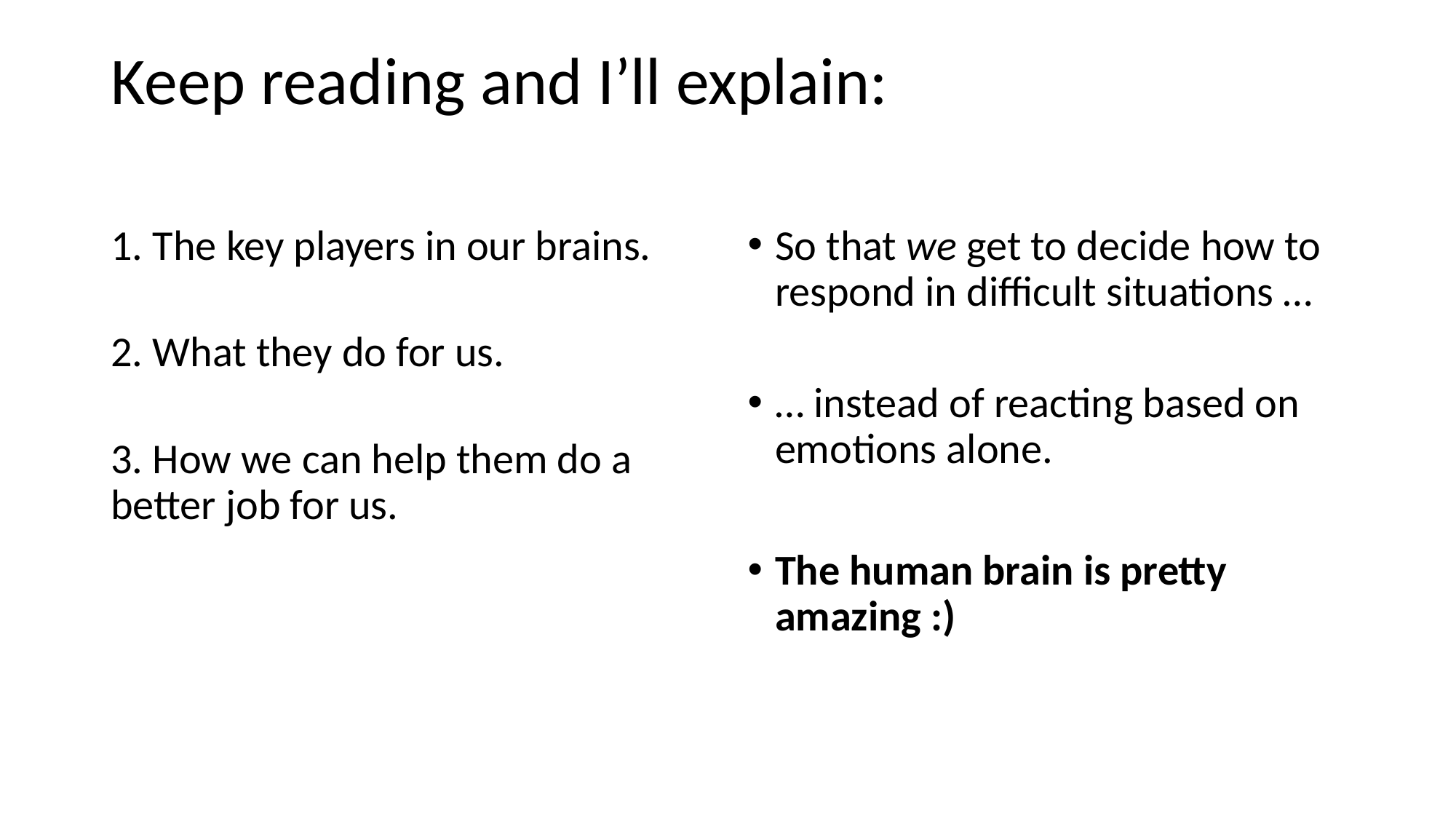

# Keep reading and I’ll explain:
1. The key players in our brains.
2. What they do for us.
3. How we can help them do a better job for us.

So that we get to decide how to respond in difficult situations …
… instead of reacting based on emotions alone.

The human brain is pretty amazing :)